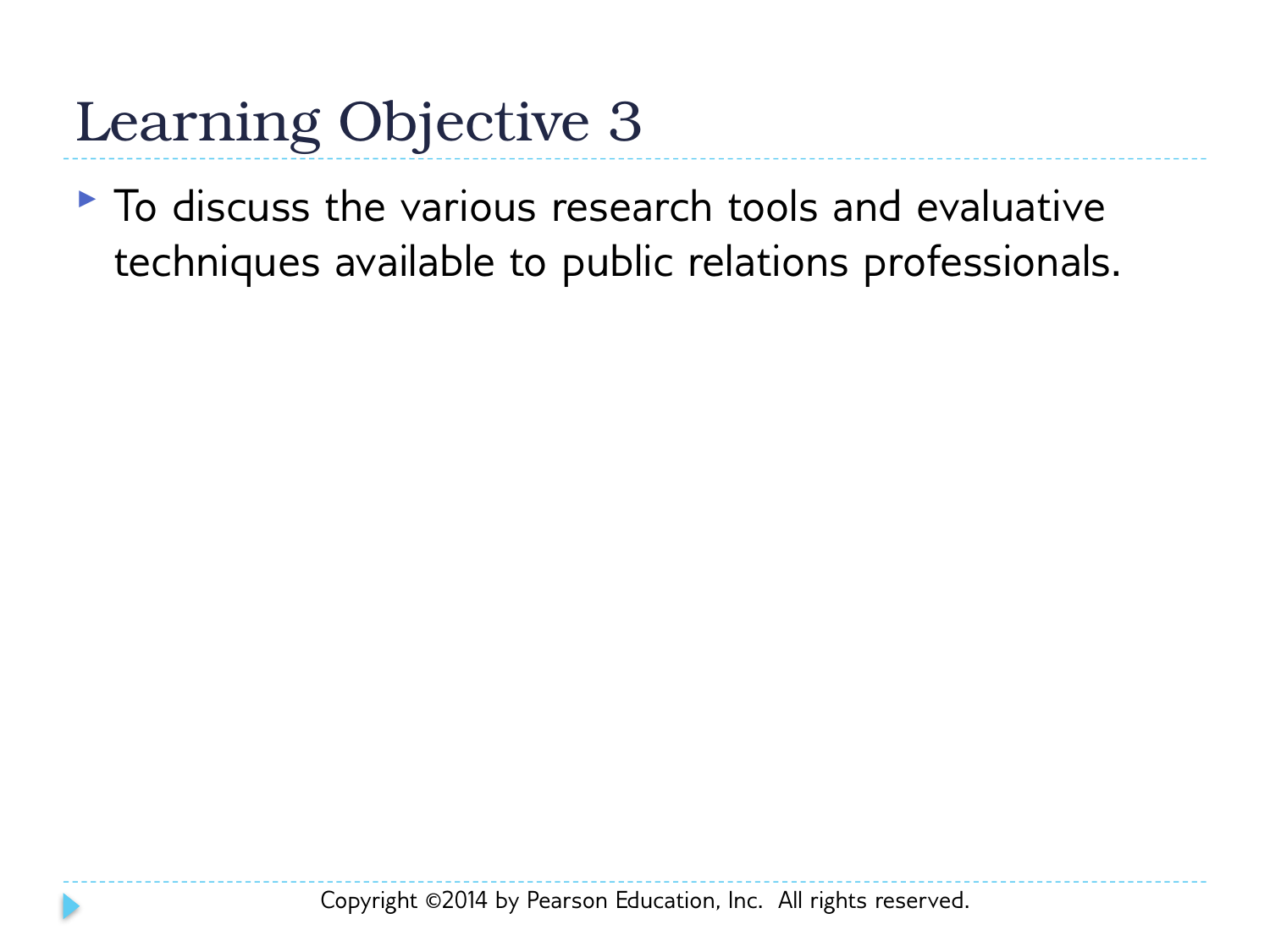

# Learning Objective 3
To discuss the various research tools and evaluative techniques available to public relations professionals.
Copyright ©2014 by Pearson Education, Inc.  All rights reserved.